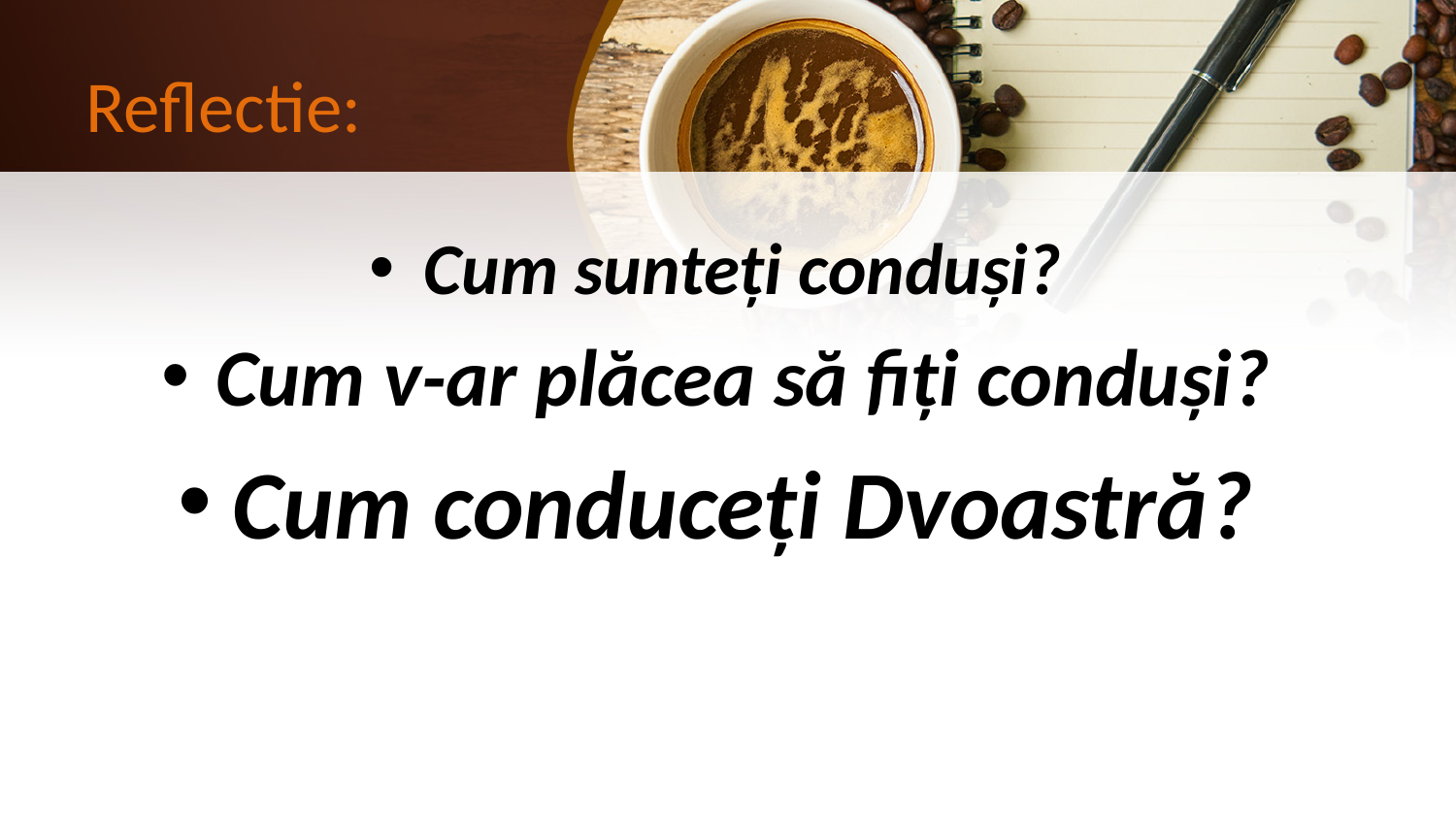

# Reflectie:
Cum sunteți conduși?
Cum v-ar plăcea să fiți conduși?
Cum conduceți Dvoastră?